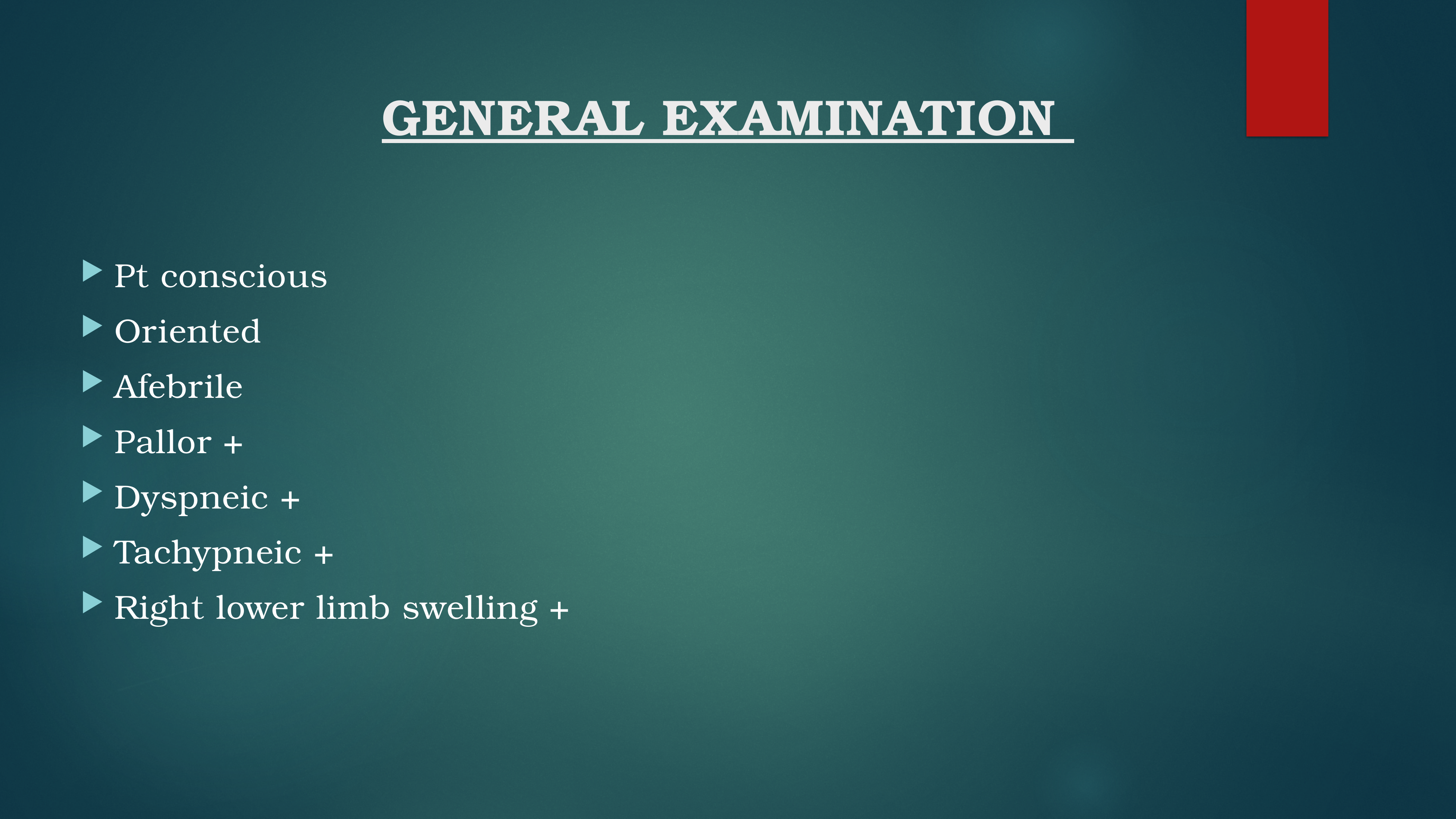

# GENERAL EXAMINATION
Pt conscious
Oriented
Afebrile
Pallor +
Dyspneic +
Tachypneic +
Right lower limb swelling +